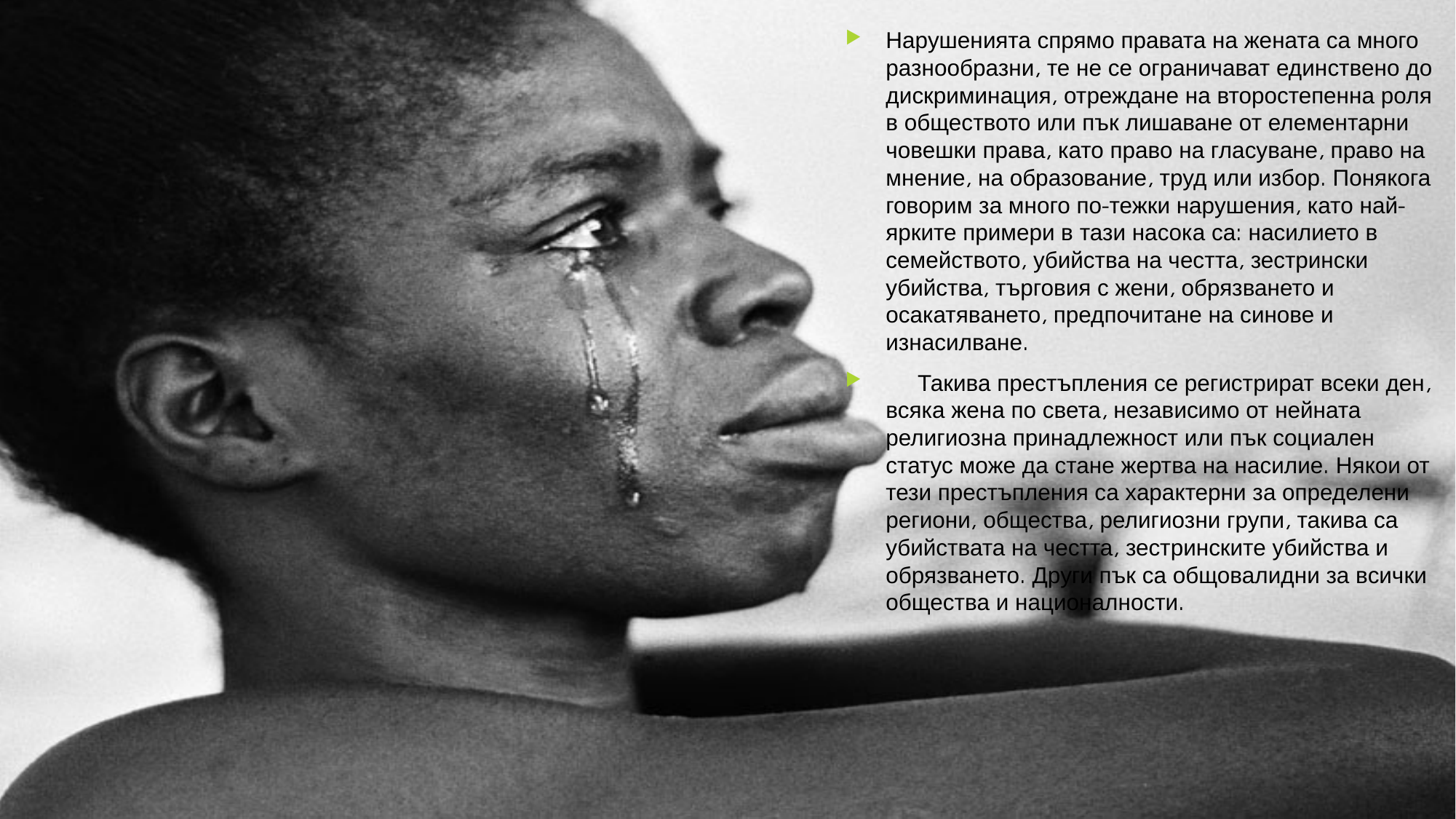

Нарушенията спрямо правата на жената са много разнообразни, те не се ограничават единствено до дискриминация, отреждане на второстепенна роля в обществото или пък лишаване от елементарни човешки права, като право на гласуване, право на мнение, на образование, труд или избор. Понякога говорим за много по-тежки нарушения, като най-ярките примери в тази насока са: насилието в семейството, убийства на честта, зестрински убийства, търговия с жени, обрязването и осакатяването, предпочитане на синове и изнасилване.
     Такива престъпления се регистрират всеки ден, всяка жена по света, независимо от нейната религиозна принадлежност или пък социален статус може да стане жертва на насилие. Някои от тези престъпления са характерни за определени региони, общества, религиозни групи, такива са убийствата на честта, зестринските убийства и обрязването. Други пък са общовалидни за всички общества и националности.